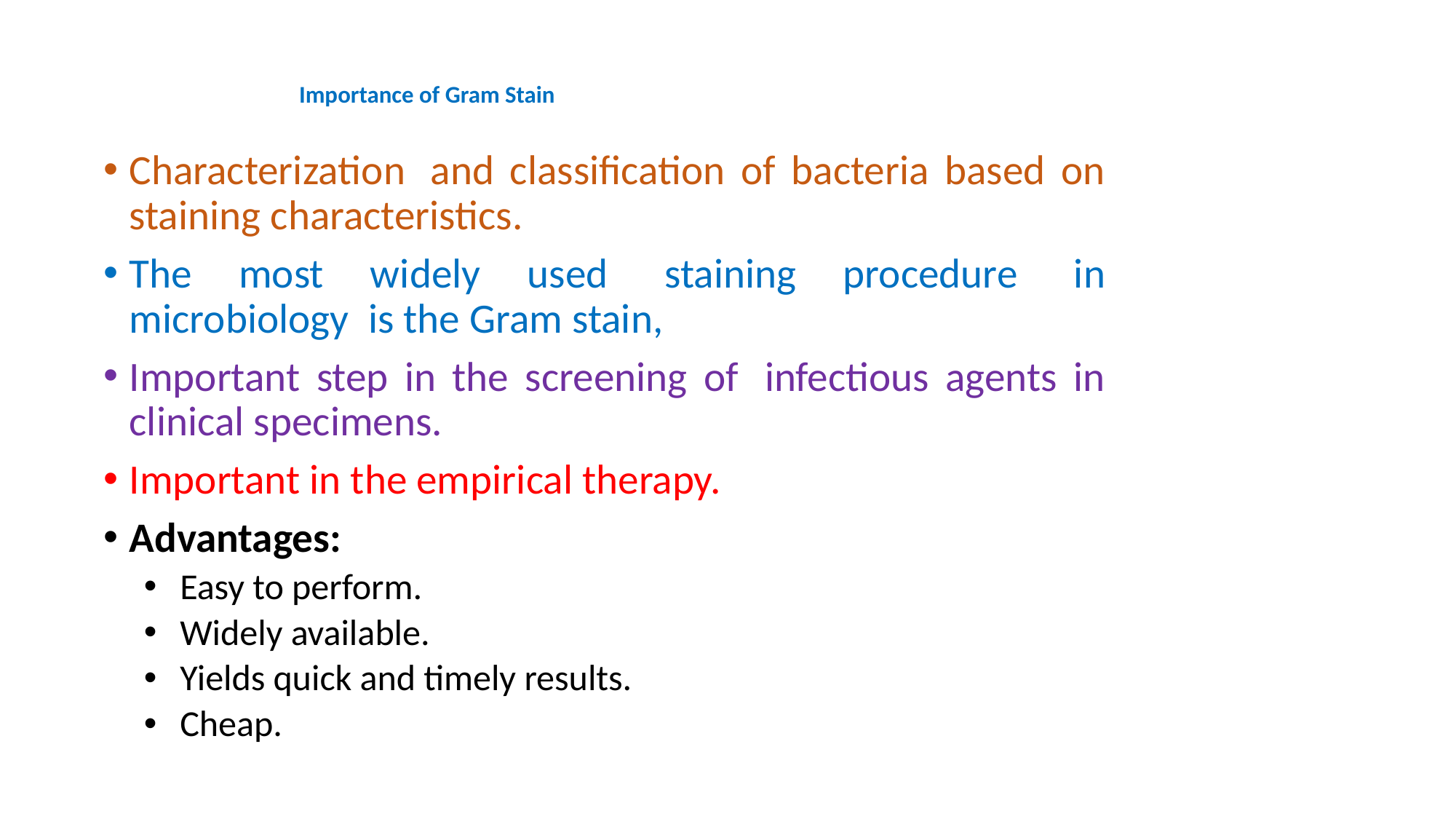

# Importance of Gram Stain
Characterization  and classification of bacteria based on staining characteristics.
The most widely used  staining procedure  in microbiology  is the Gram stain,
Important step in the screening of  infectious agents in clinical specimens.
Important in the empirical therapy.
Advantages:
Easy to perform.
Widely available.
Yields quick and timely results.
Cheap.